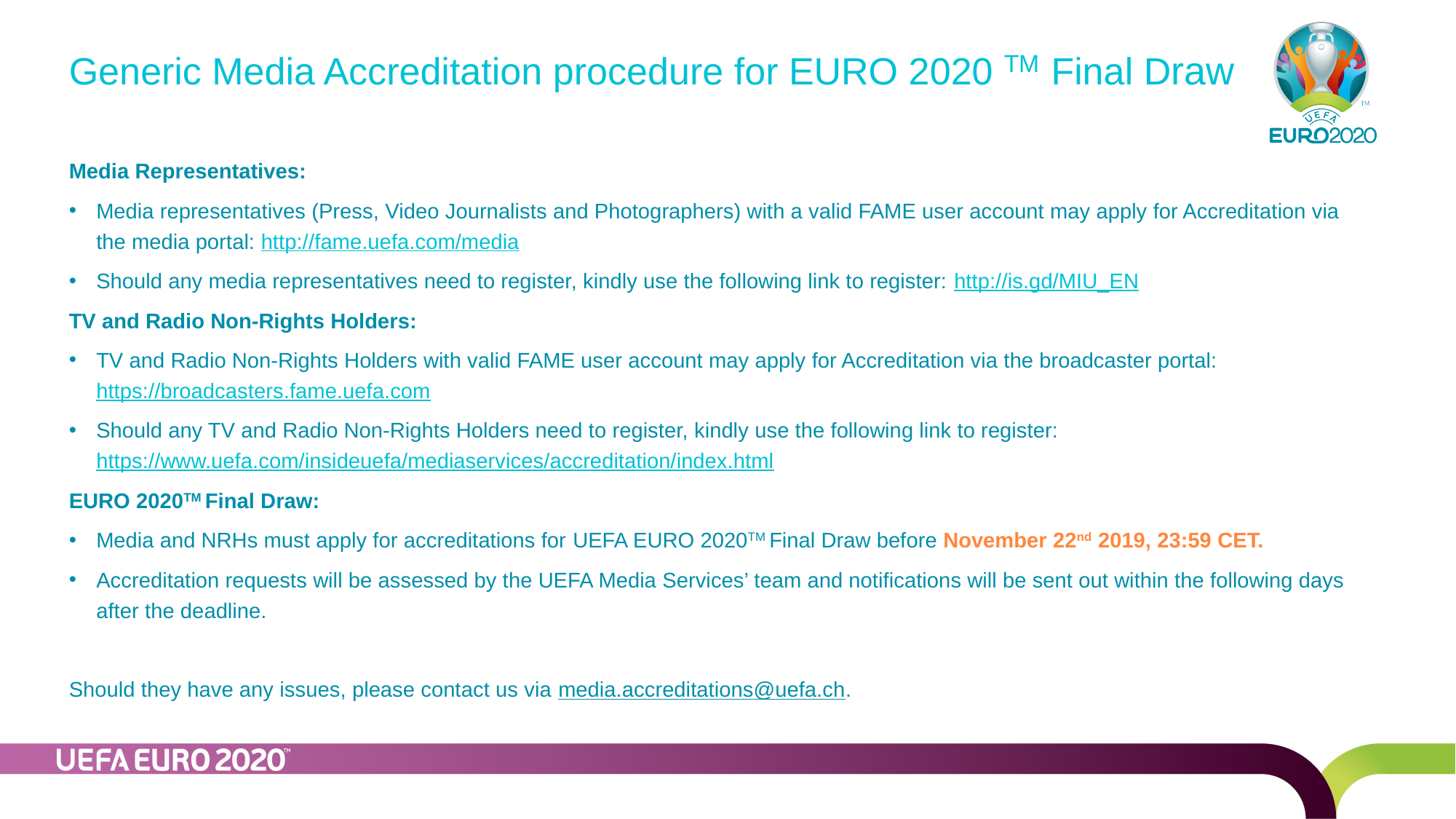

# Generic Media Accreditation procedure for EURO 2020 TM Final Draw
Media Representatives:
Media representatives (Press, Video Journalists and Photographers) with a valid FAME user account may apply for Accreditation via the media portal: http://fame.uefa.com/media
Should any media representatives need to register, kindly use the following link to register: http://is.gd/MIU_EN
TV and Radio Non-Rights Holders:
TV and Radio Non-Rights Holders with valid FAME user account may apply for Accreditation via the broadcaster portal: https://broadcasters.fame.uefa.com
Should any TV and Radio Non-Rights Holders need to register, kindly use the following link to register: https://www.uefa.com/insideuefa/mediaservices/accreditation/index.html
EURO 2020TM Final Draw:
Media and NRHs must apply for accreditations for UEFA EURO 2020TM Final Draw before November 22nd 2019, 23:59 CET.
Accreditation requests will be assessed by the UEFA Media Services’ team and notifications will be sent out within the following days after the deadline.

Should they have any issues, please contact us via media.accreditations@uefa.ch.